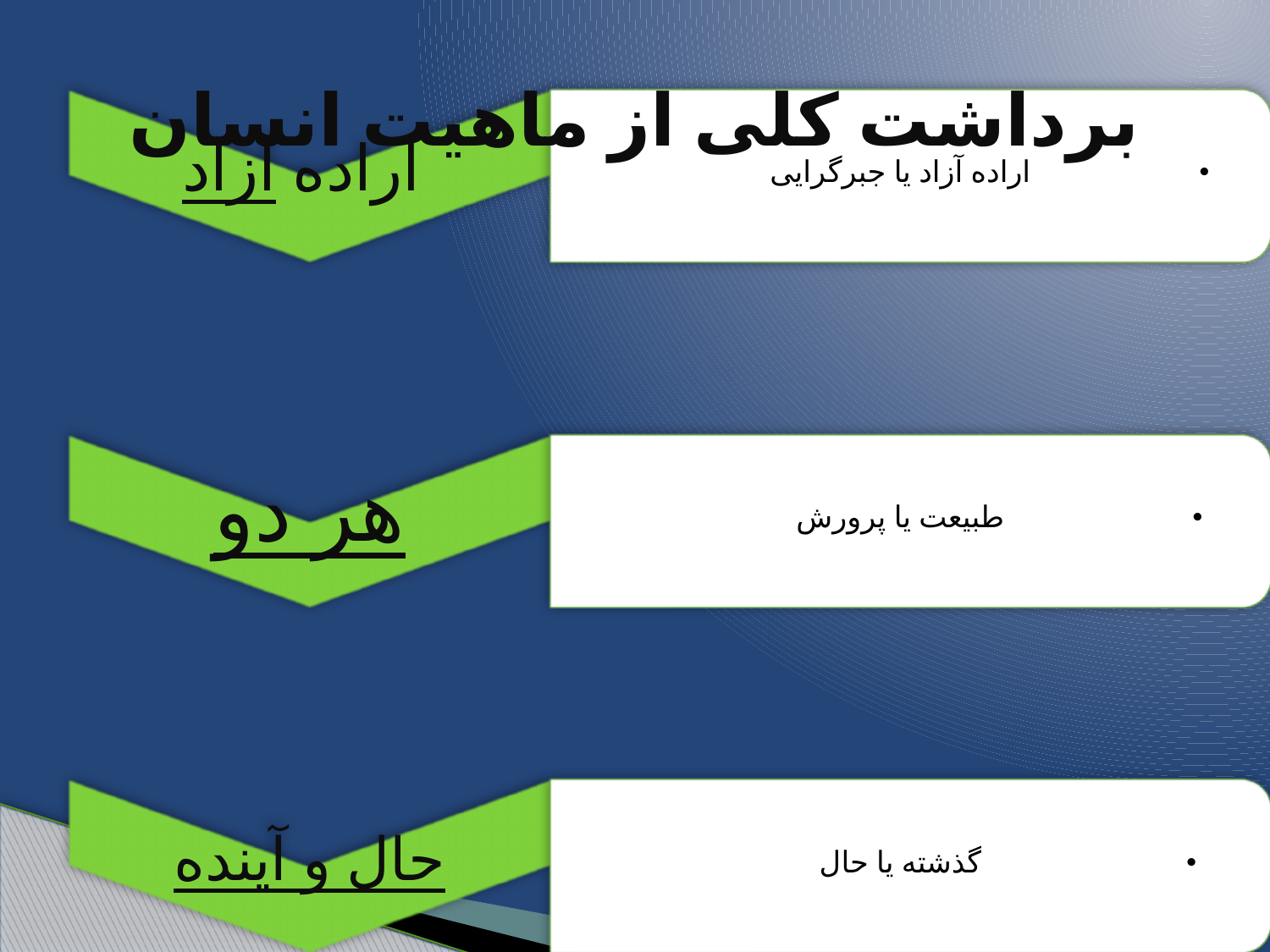

# برداشت کلی از ماهیت انسان
 اراده آزاد
اراده آزاد یا جبرگرایی
هر دو
طبیعت یا پرورش
حال و آینده
گذشته یا حال